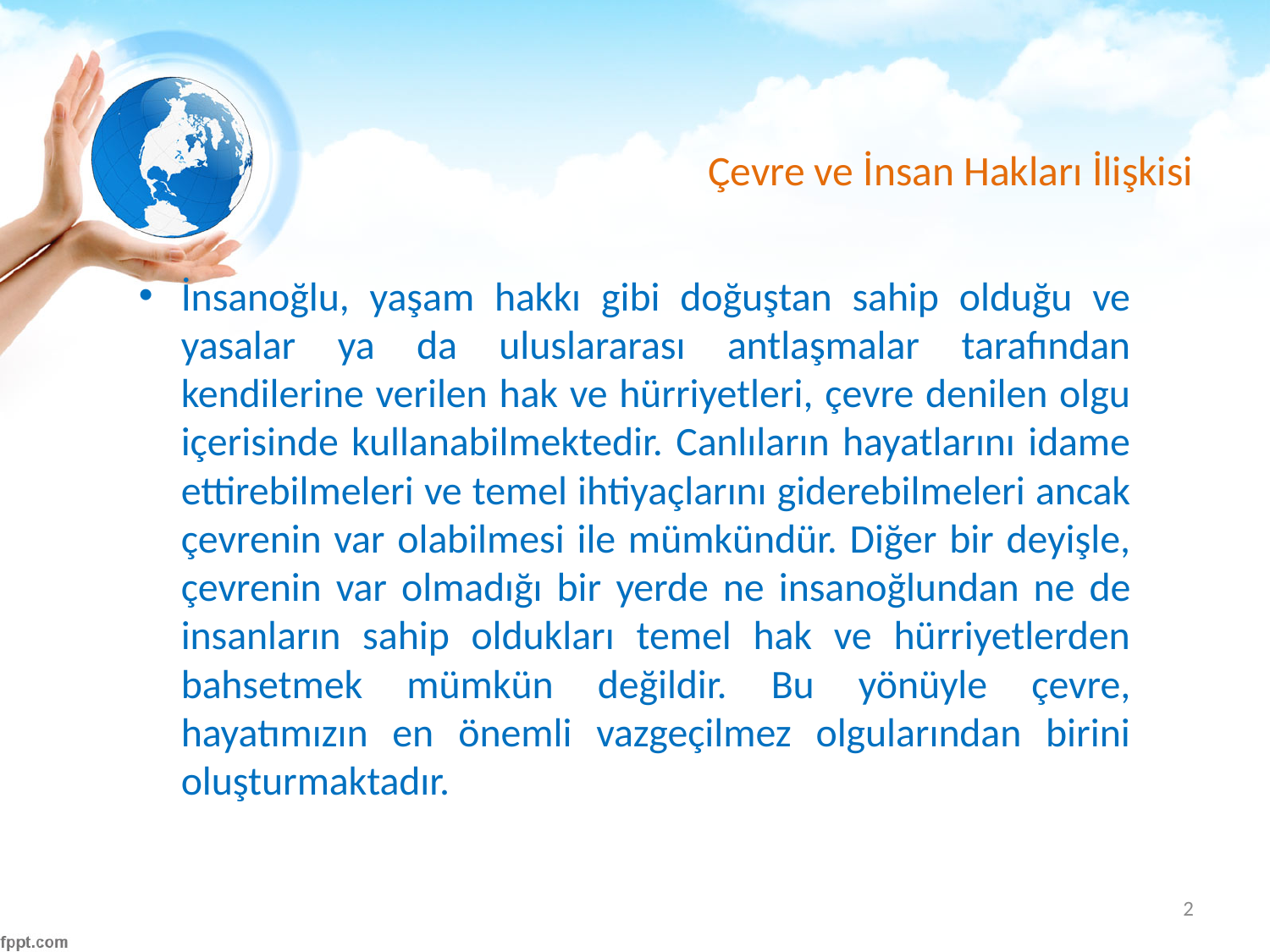

# Çevre ve İnsan Hakları İlişkisi
İnsanoğlu, yaşam hakkı gibi doğuştan sahip olduğu ve yasalar ya da uluslararası antlaşmalar tarafından kendilerine verilen hak ve hürriyetleri, çevre denilen olgu içerisinde kullanabilmektedir. Canlıların hayatlarını idame ettirebilmeleri ve temel ihtiyaçlarını giderebilmeleri ancak çevrenin var olabilmesi ile mümkündür. Diğer bir deyişle, çevrenin var olmadığı bir yerde ne insanoğlundan ne de insanların sahip oldukları temel hak ve hürriyetlerden bahsetmek mümkün değildir. Bu yönüyle çevre, hayatımızın en önemli vazgeçilmez olgularından birini oluşturmaktadır.
2